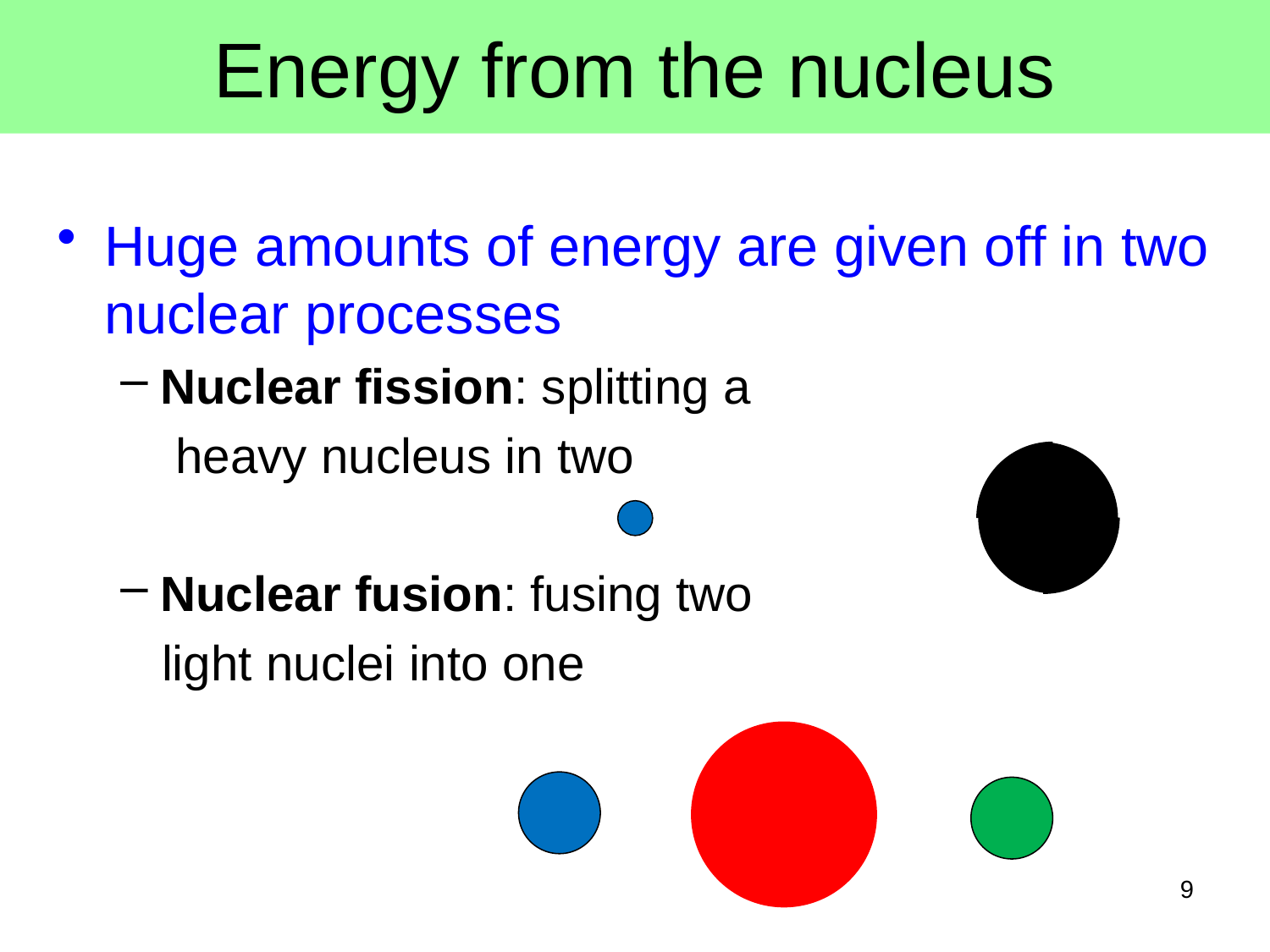

# Energy from the nucleus
Huge amounts of energy are given off in two nuclear processes
Nuclear fission: splitting a
    heavy nucleus in two

Nuclear fusion: fusing two
   light nuclei into one

9